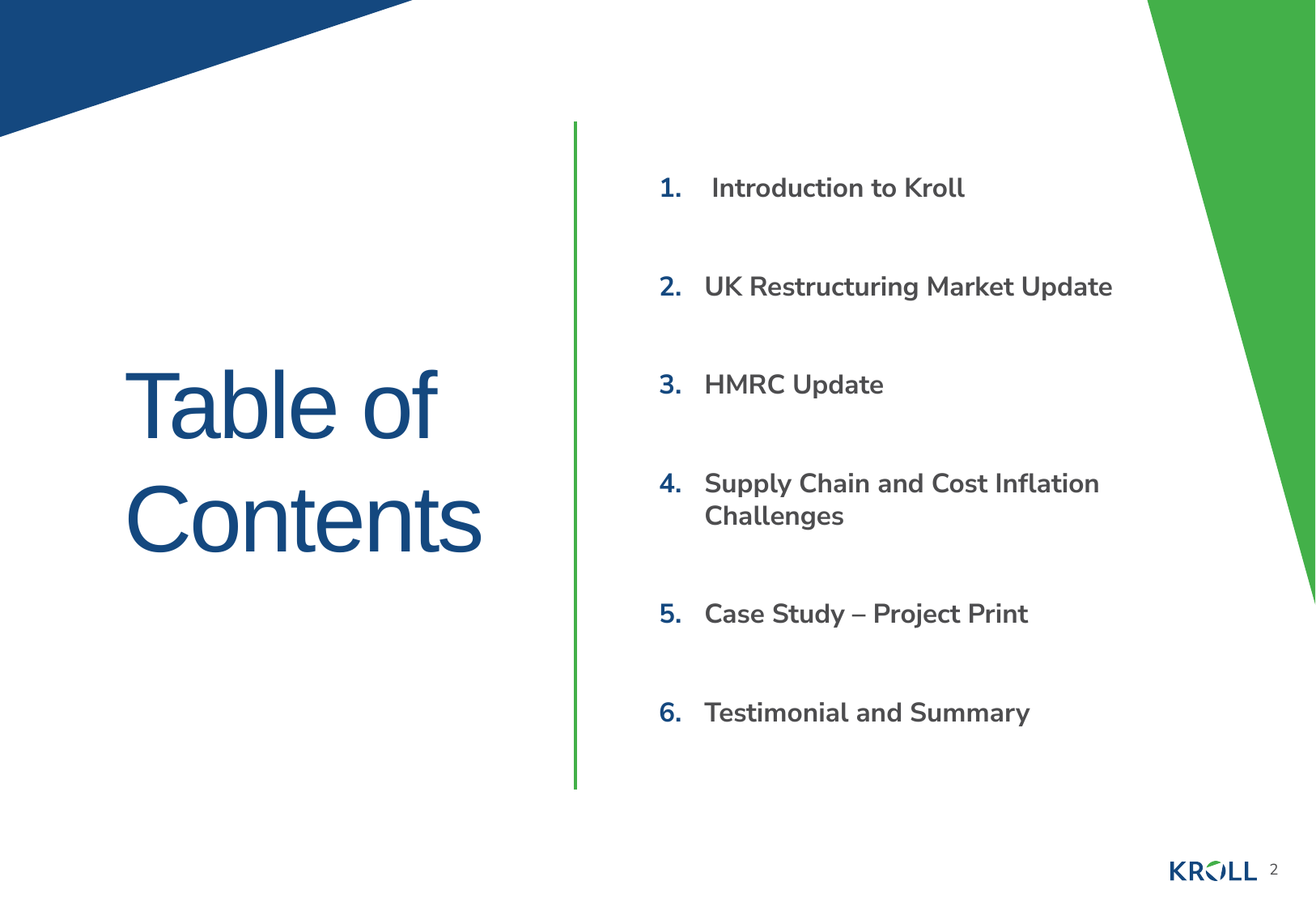

Introduction to Kroll

UK Restructuring Market Update

HMRC Update

Supply Chain and Cost Inflation Challenges

Case Study – Project Print

Testimonial and Summary

2